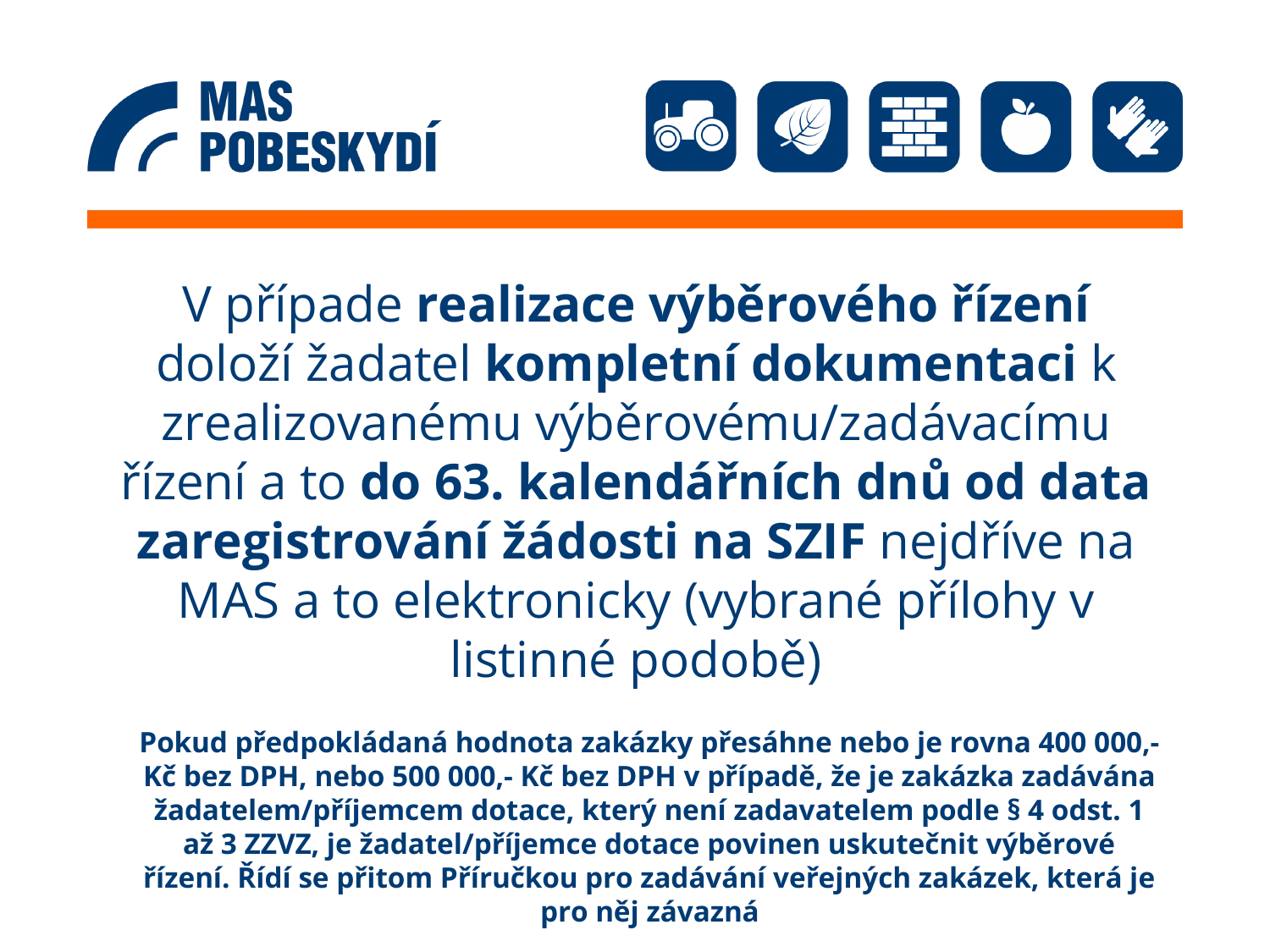

V případe realizace výběrového řízení doloží žadatel kompletní dokumentaci k zrealizovanému výběrovému/zadávacímu řízení a to do 63. kalendářních dnů od data zaregistrování žádosti na SZIF nejdříve na MAS a to elektronicky (vybrané přílohy v listinné podobě)

Pokud předpokládaná hodnota zakázky přesáhne nebo je rovna 400 000,- Kč bez DPH, nebo 500 000,- Kč bez DPH v případě, že je zakázka zadávána žadatelem/příjemcem dotace, který není zadavatelem podle § 4 odst. 1 až 3 ZZVZ, je žadatel/příjemce dotace povinen uskutečnit výběrové řízení. Řídí se přitom Příručkou pro zadávání veřejných zakázek, která je pro něj závazná